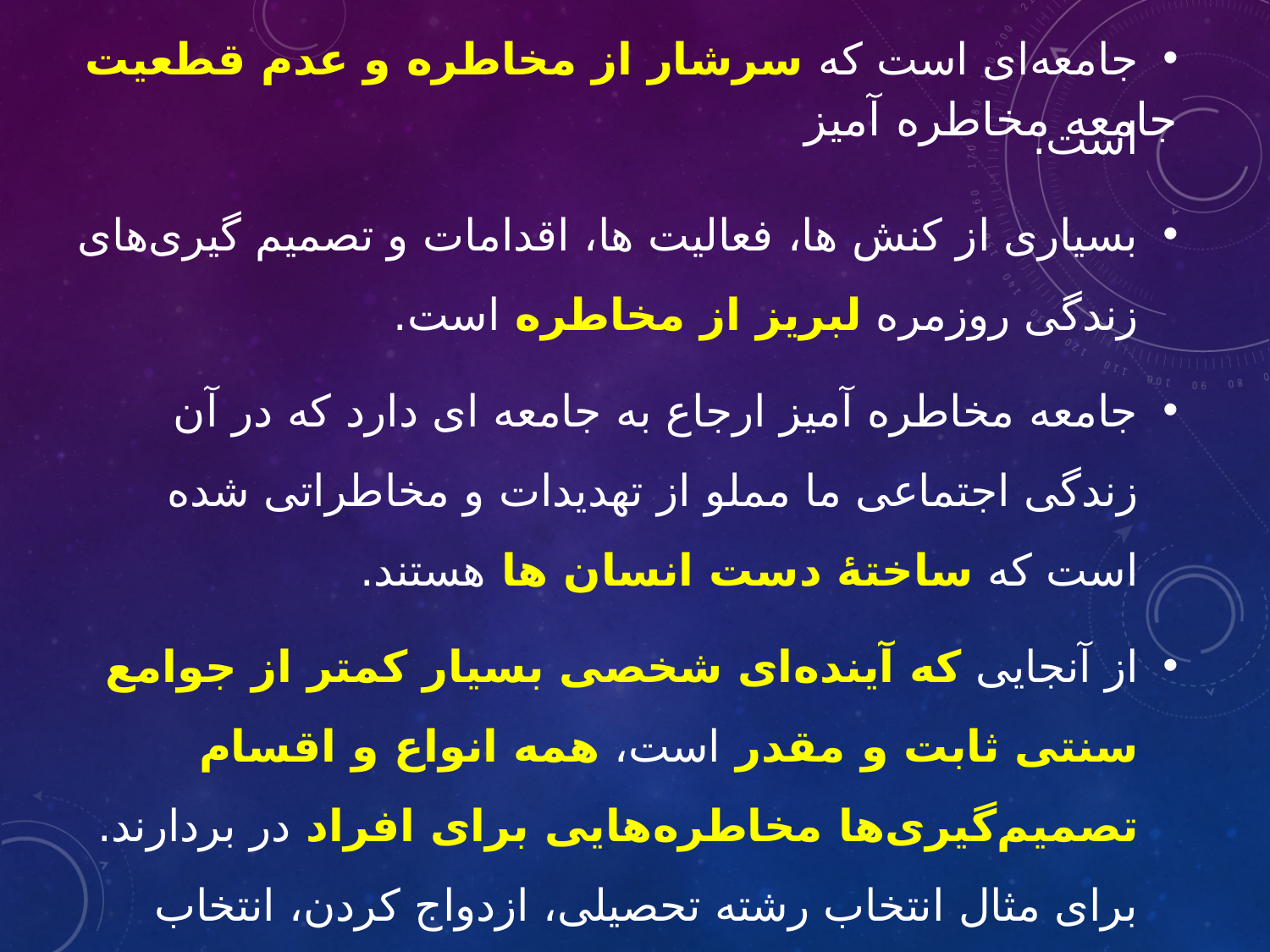

# جامعه مخاطره آمیز
جامعه‌ای است که سرشار از مخاطره و عدم قطعیت است.
بسیاری از کنش ها، فعالیت ها، اقدامات و تصمیم گیری‌های زندگی روزمره لبریز از مخاطره است.
جامعه مخاطره آمیز ارجاع به جامعه ای دارد که در آن زندگى اجتماعى ما مملو از تهدیدات و مخاطراتى شده است که ساختۀ دست انسان ها هستند.
از آنجایی که آینده‌ای شخصی بسیار کمتر از جوامع سنتی ثابت و مقدر است، همه انواع و اقسام تصمیم‌گیری‌ها مخاطره‌هایی برای افراد در بردارند. برای مثال انتخاب رشته تحصیلی، ازدواج کردن، انتخاب دوستان، انتخاب شغل، انتخاب محل زندگی، انتخاب نوع سرگرمی و ... اقدماتی مخاطره آمیز هستند.